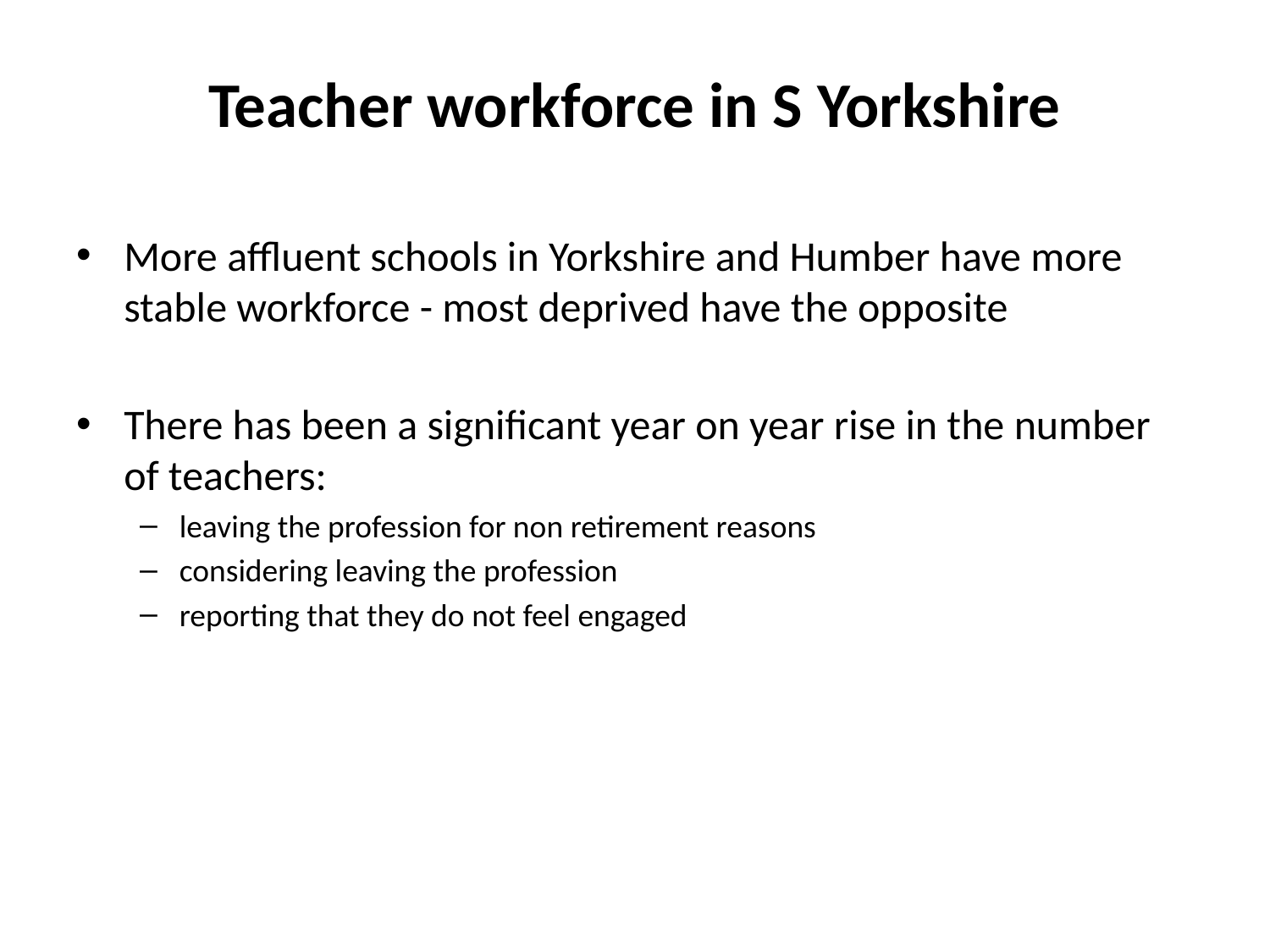

# Teacher workforce in S Yorkshire
More affluent schools in Yorkshire and Humber have more stable workforce - most deprived have the opposite

There has been a significant year on year rise in the number of teachers:
leaving the profession for non retirement reasons
considering leaving the profession
reporting that they do not feel engaged